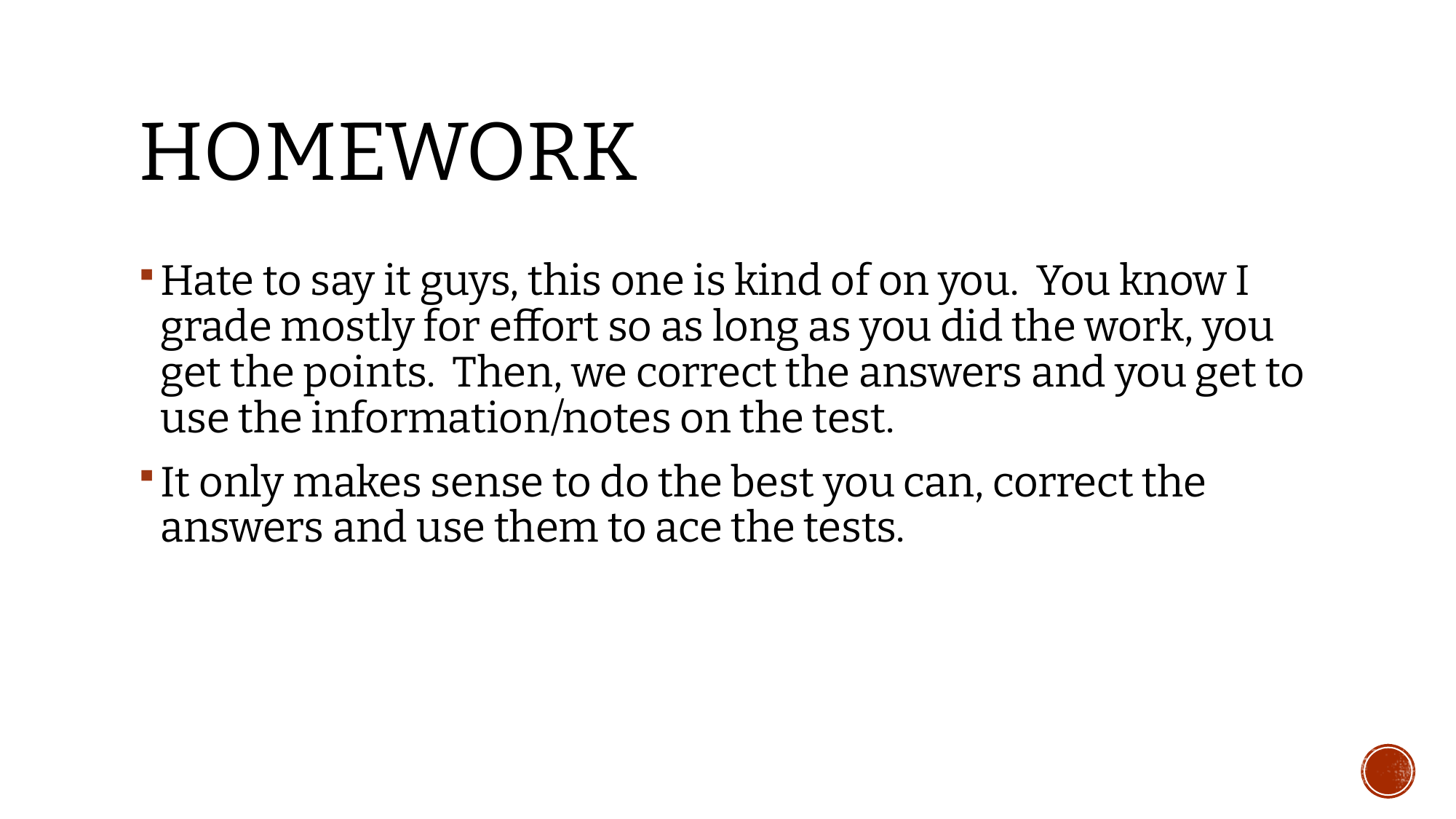

# homework
Hate to say it guys, this one is kind of on you.  You know I grade mostly for effort so as long as you did the work, you get the points.  Then, we correct the answers and you get to use the information/notes on the test.
It only makes sense to do the best you can, correct the answers and use them to ace the tests.